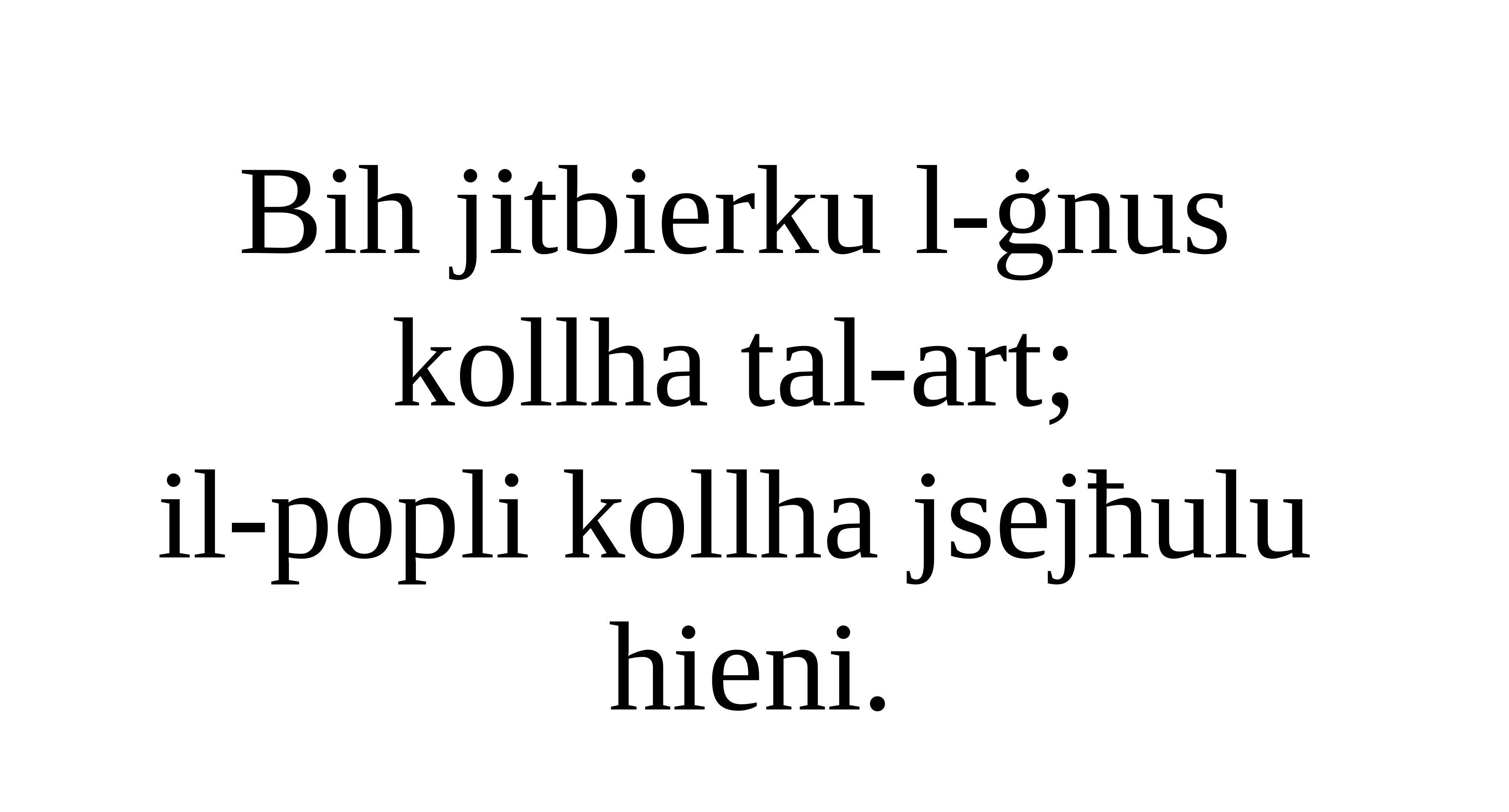

Bih jitbierku l-ġnus
kollha tal-art;
il-popli kollha jsejħulu
hieni.